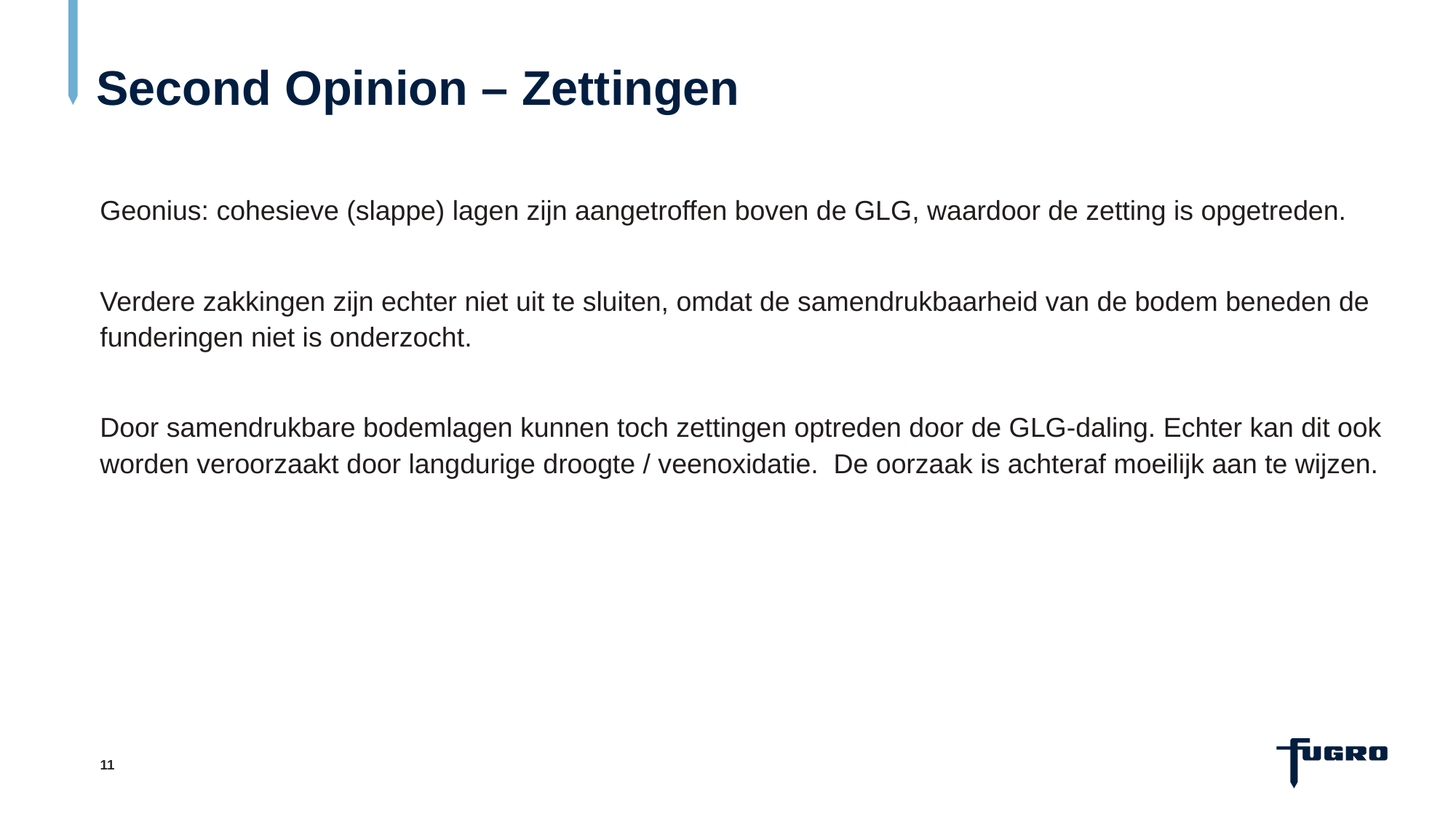

# Second Opinion – Zettingen
Geonius: cohesieve (slappe) lagen zijn aangetroffen boven de GLG, waardoor de zetting is opgetreden.

Verdere zakkingen zijn echter niet uit te sluiten, omdat de samendrukbaarheid van de bodem beneden de funderingen niet is onderzocht.

Door samendrukbare bodemlagen kunnen toch zettingen optreden door de GLG-daling. Echter kan dit ook worden veroorzaakt door langdurige droogte / veenoxidatie.  De oorzaak is achteraf moeilijk aan te wijzen.
11